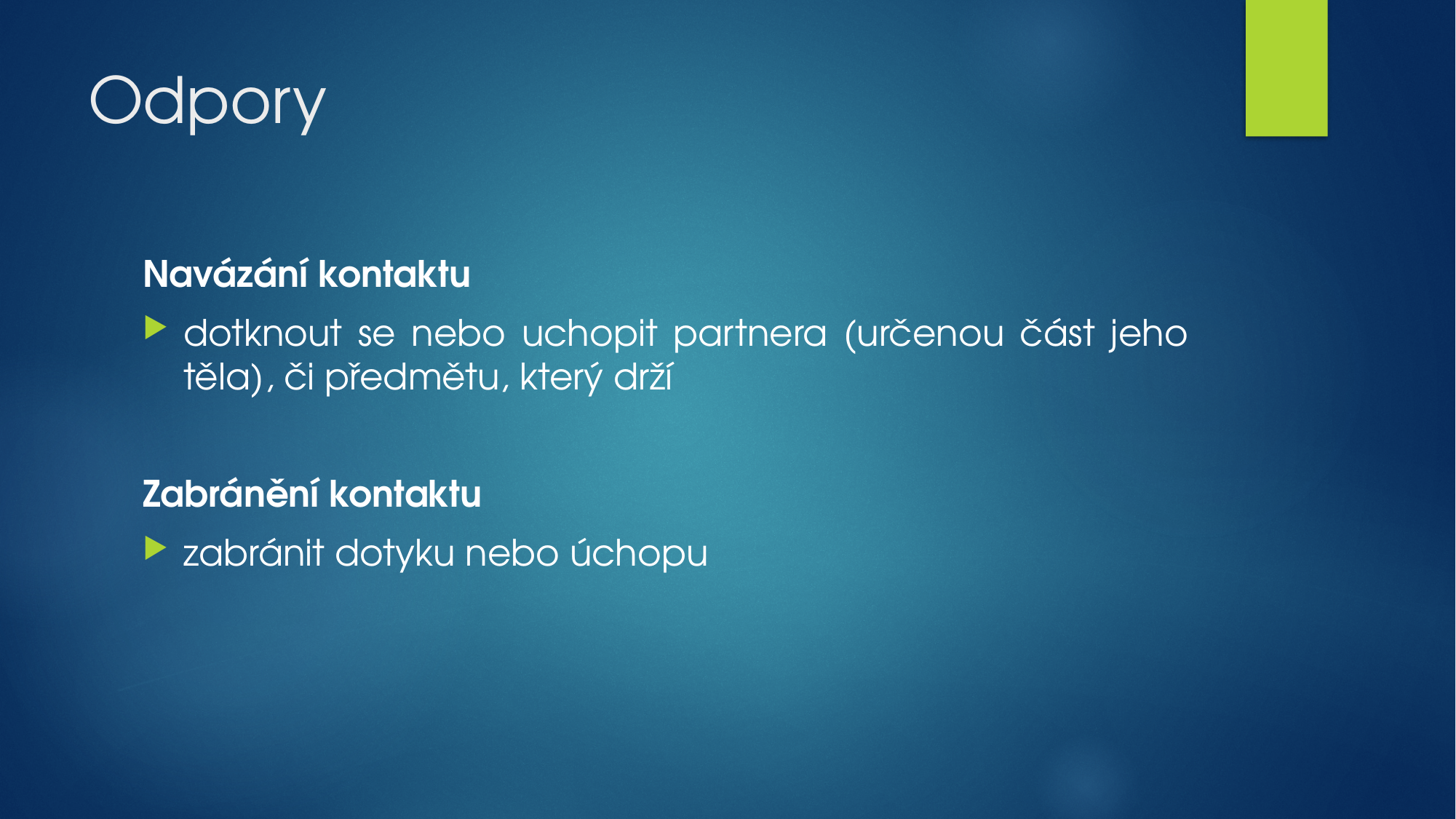

# Odpory

Navázání kontaktu
dotknout se nebo uchopit partnera (určenou část jeho těla), či předmětu, který drží

Zabránění kontaktu
zabránit dotyku nebo úchopu